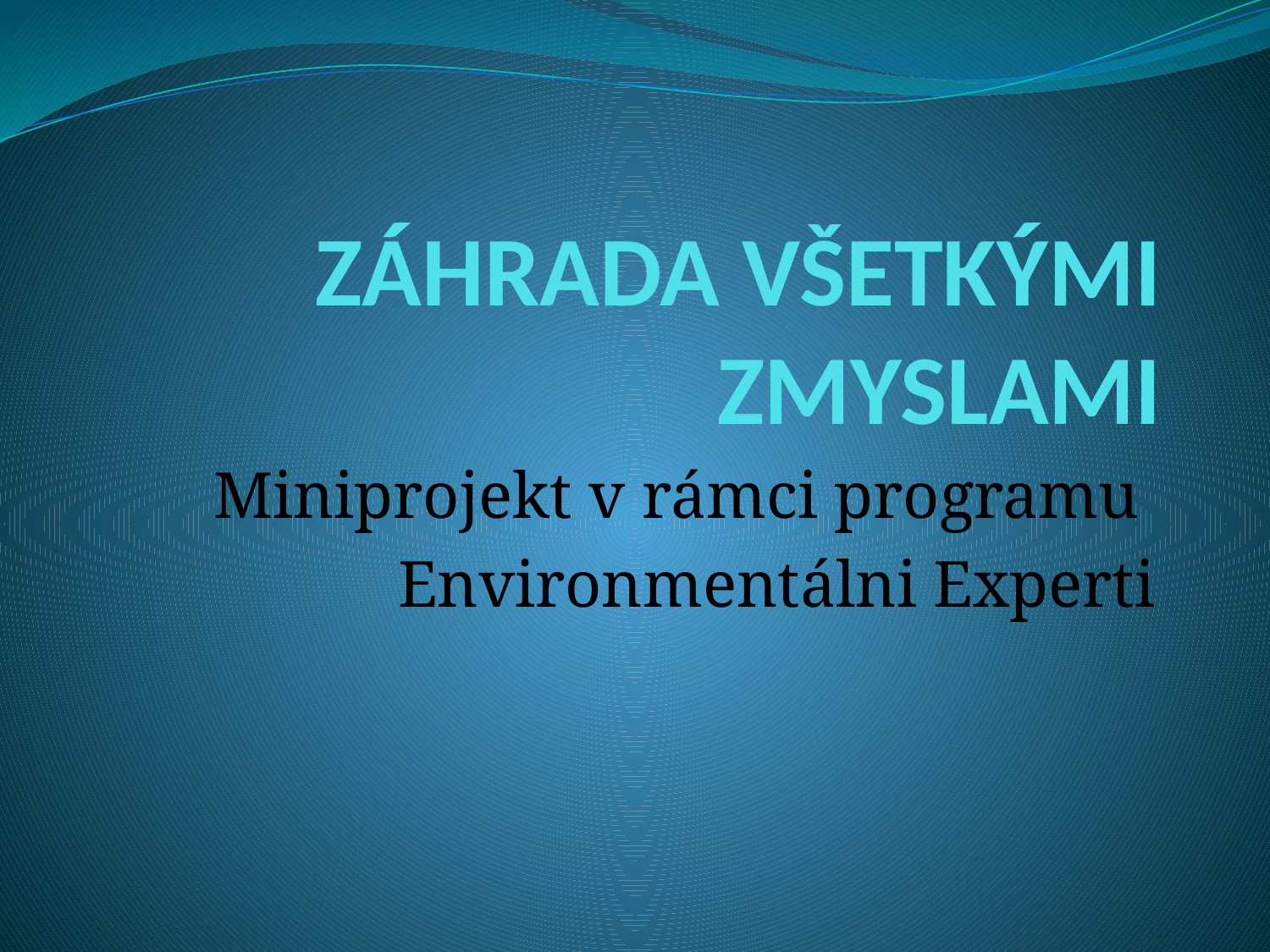

# ZÁHRADA VŠETKÝMI ZMYSLAMI
Miniprojekt v rámci programu
Environmentálni Experti